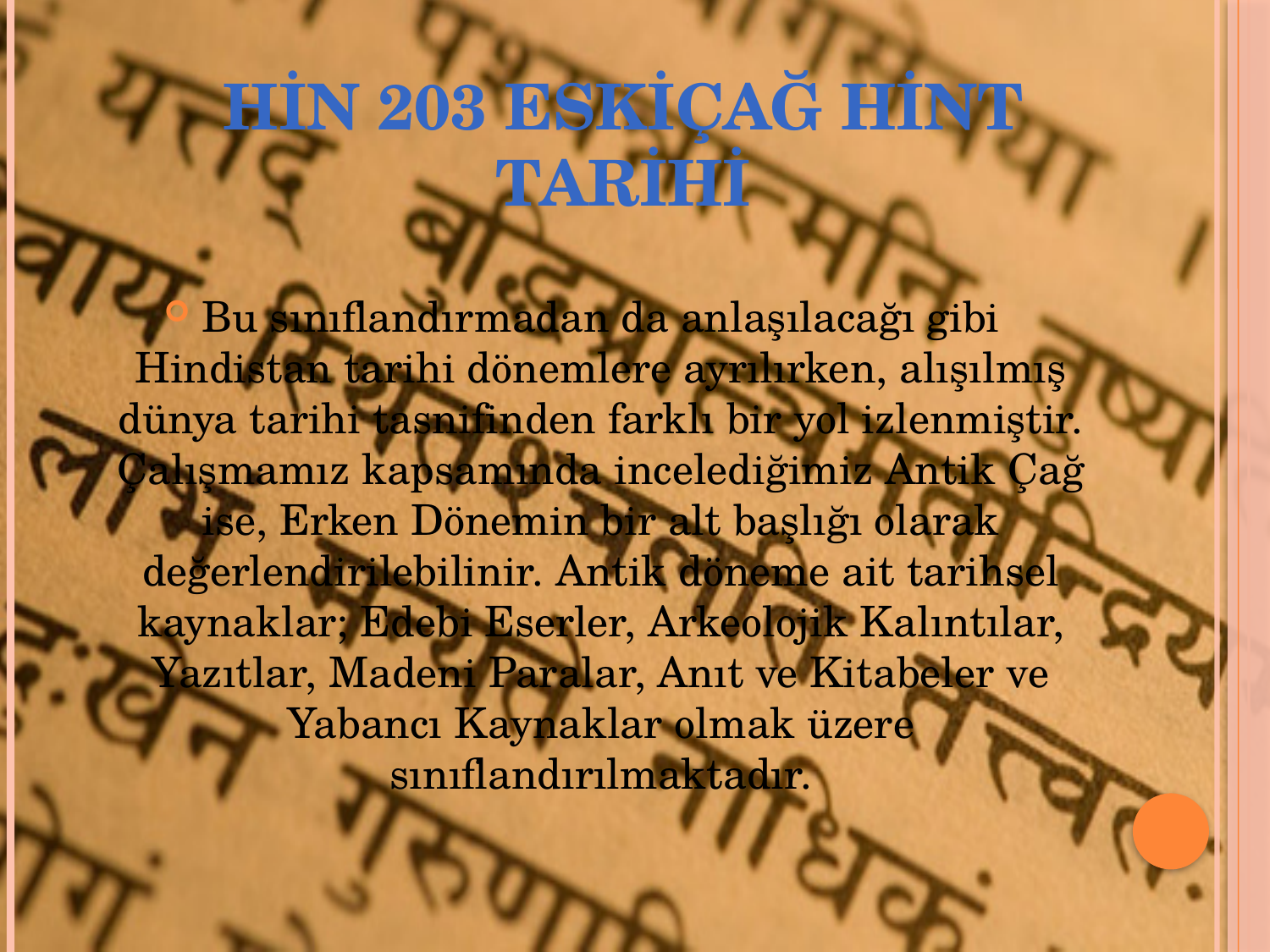

# Hin 203 eskiçağ hint tarihi

Bu sınıflandırmadan da anlaşılacağı gibi Hindistan tarihi dönemlere ayrılırken, alışılmış dünya tarihi tasnifinden farklı bir yol izlenmiştir. Çalışmamız kapsamında incelediğimiz Antik Çağ ise, Erken Dönemin bir alt başlığı olarak değerlendirilebilinir. Antik döneme ait tarihsel kaynaklar; Edebi Eserler, Arkeolojik Kalıntılar, Yazıtlar, Madeni Paralar, Anıt ve Kitabeler ve Yabancı Kaynaklar olmak üzere sınıflandırılmaktadır.